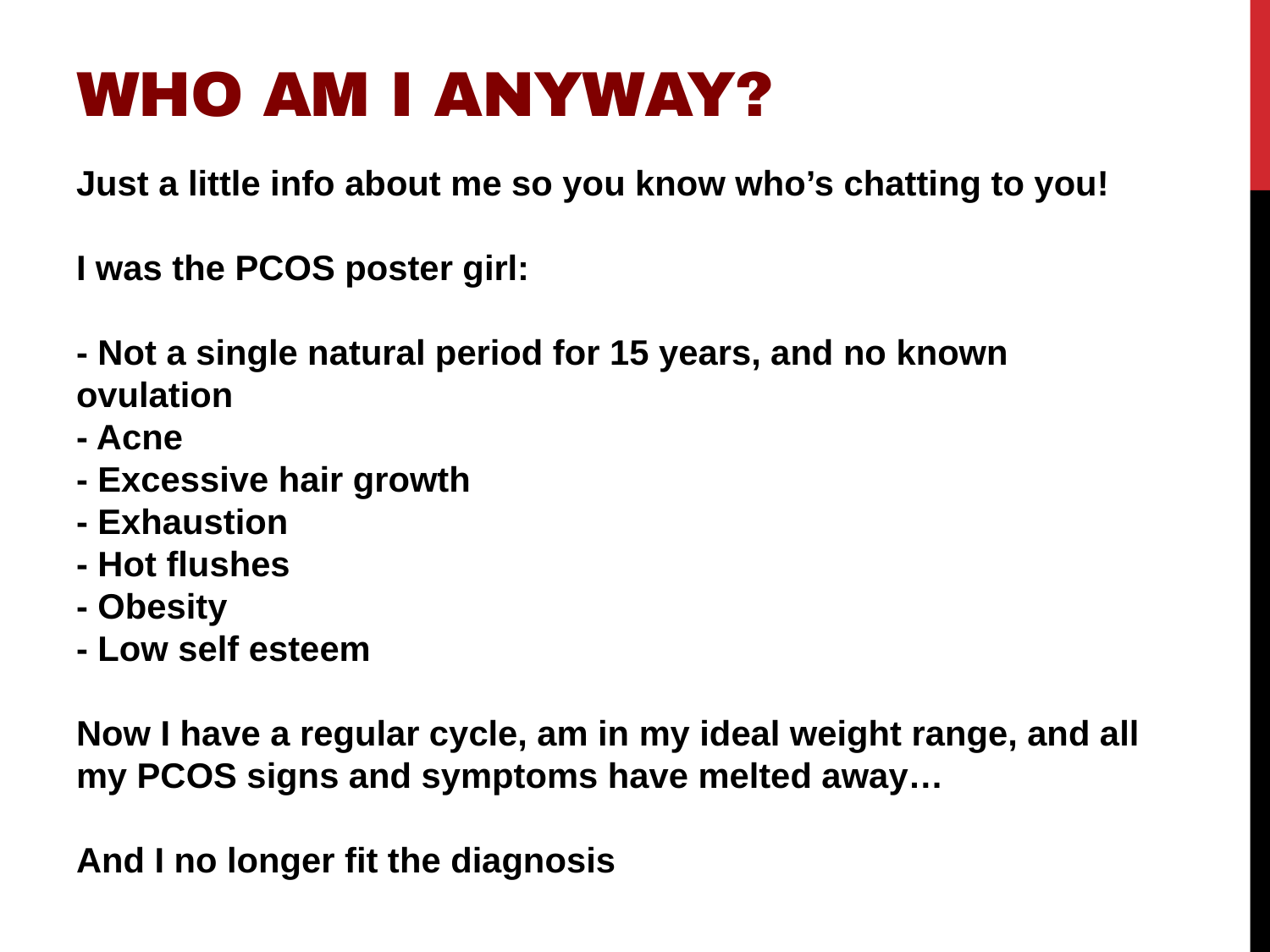

# Who am I anyway?
Just a little info about me so you know who’s chatting to you!
I was the PCOS poster girl:
- Not a single natural period for 15 years, and no known ovulation
- Acne
- Excessive hair growth
- Exhaustion
- Hot flushes
- Obesity
- Low self esteem
Now I have a regular cycle, am in my ideal weight range, and all my PCOS signs and symptoms have melted away…
And I no longer fit the diagnosis